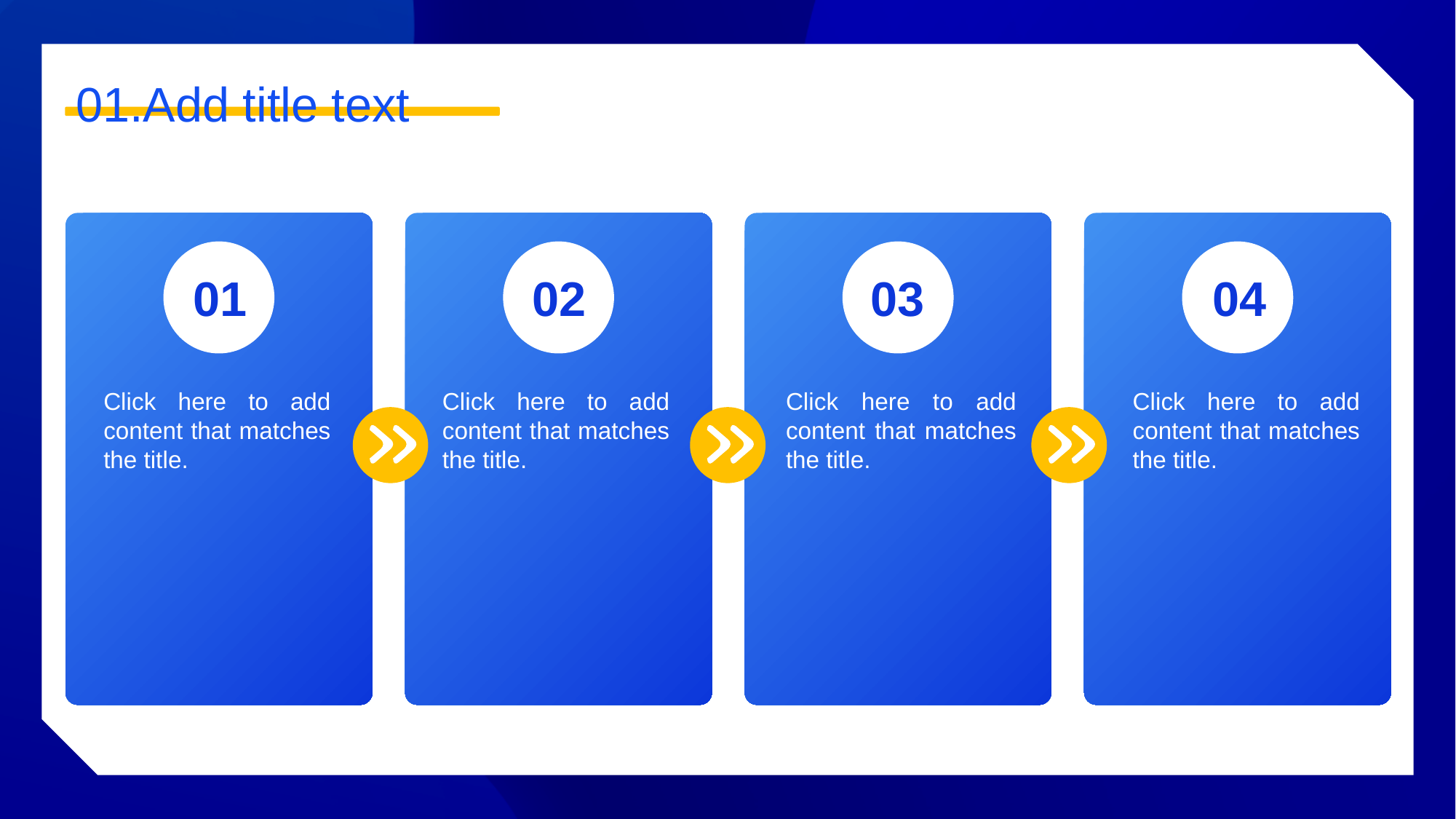

01.Add title text

01

02

03

04
Click here to add content that matches the title.
Click here to add content that matches the title.
Click here to add content that matches the title.
Click here to add content that matches the title.